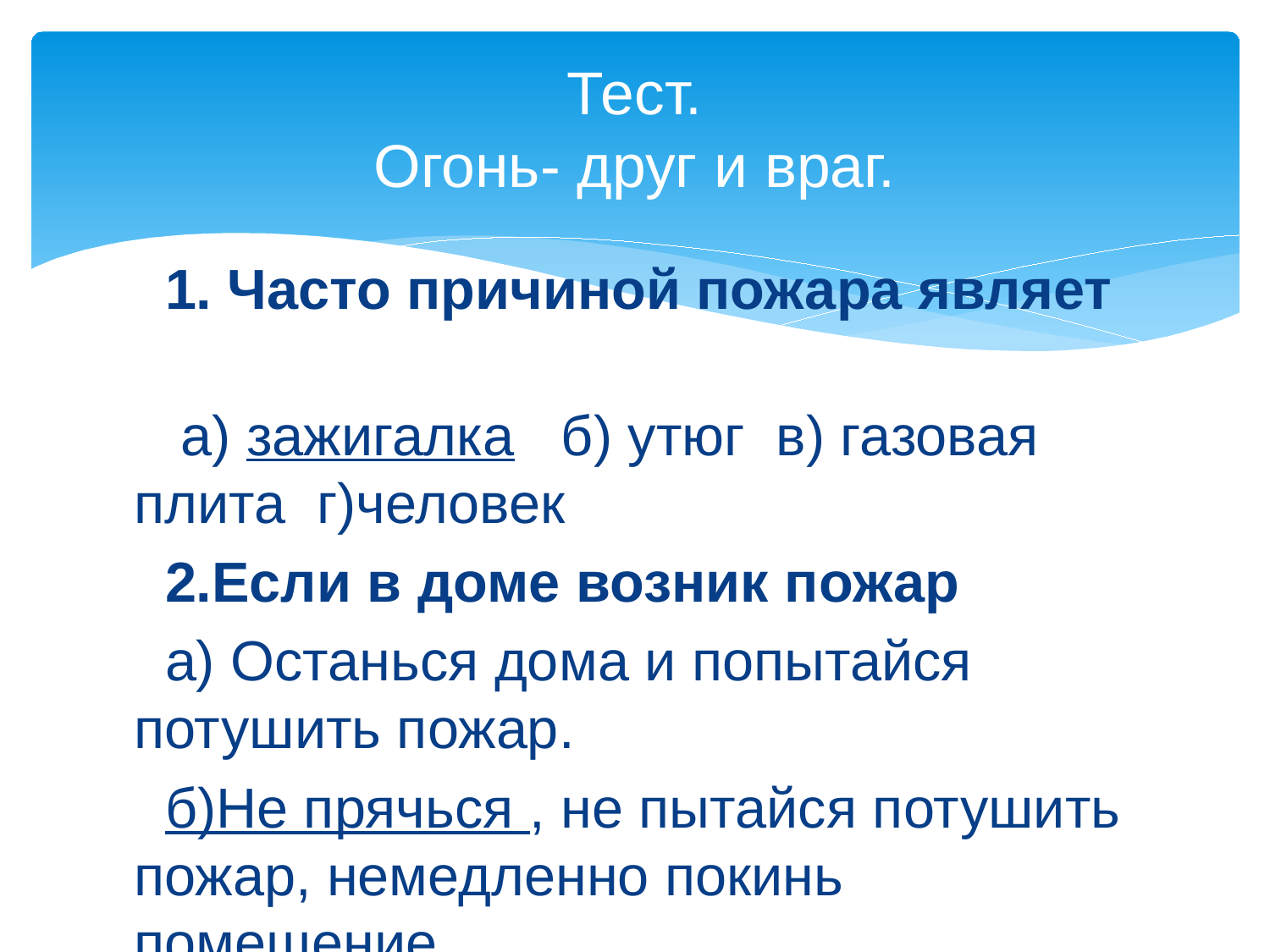

# Тест. Огонь- друг и враг.
  1. Часто причиной пожара являет
   а) зажигалка   б) утюг  в) газовая плита  г)человек
  2.Если в доме возник пожар
  а) Останься дома и попытайся потушить пожар.
  б)Не прячься , не пытайся потушить пожар, немедленно покинь помещение.